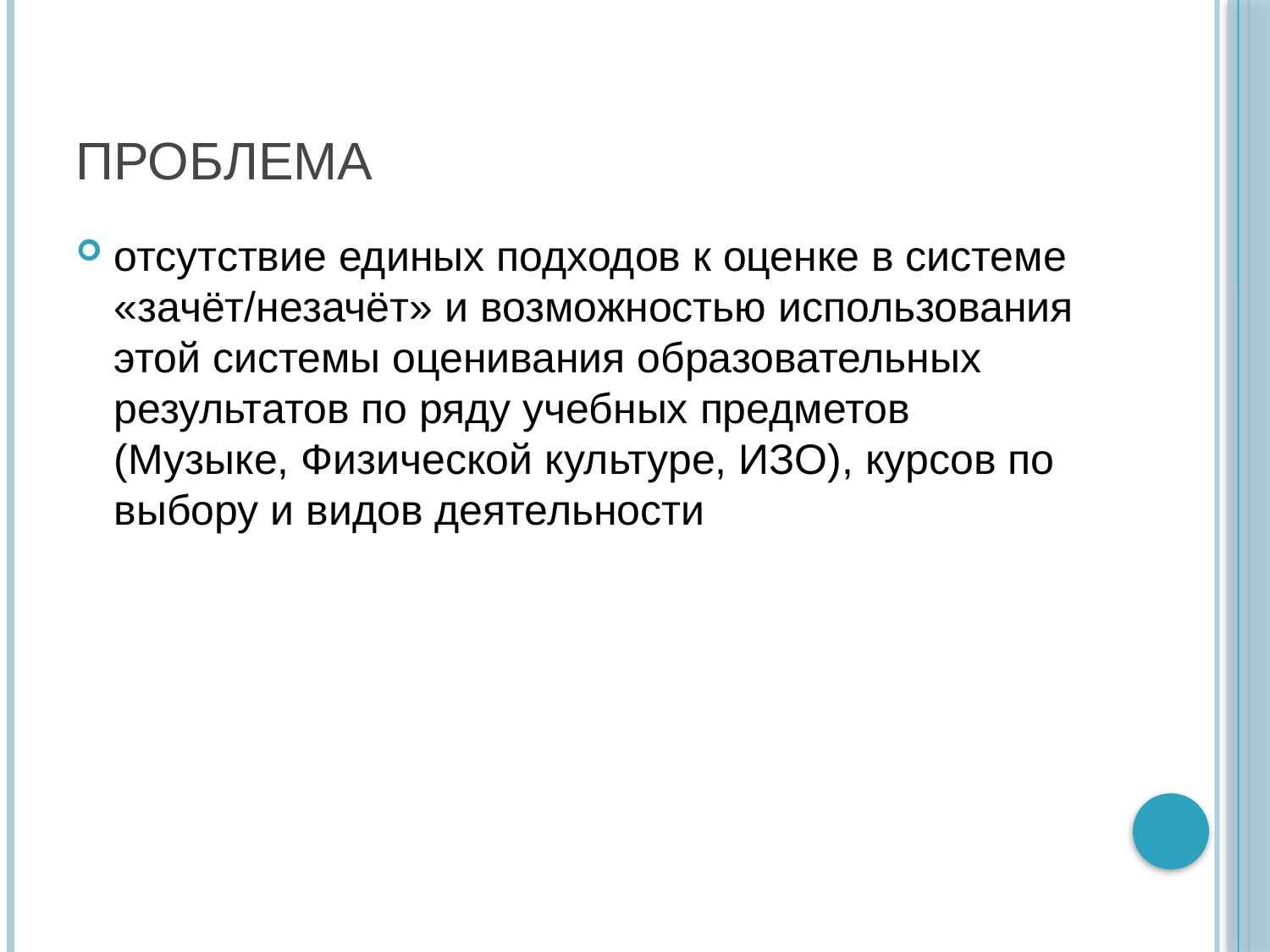

# Проблема
отсутствие единых подходов к оценке в системе «зачёт/незачёт» и возможностью использования этой системы оценивания образовательных результатов по ряду учебных предметов (Музыке, Физической культуре, ИЗО), курсов по выбору и видов деятельности